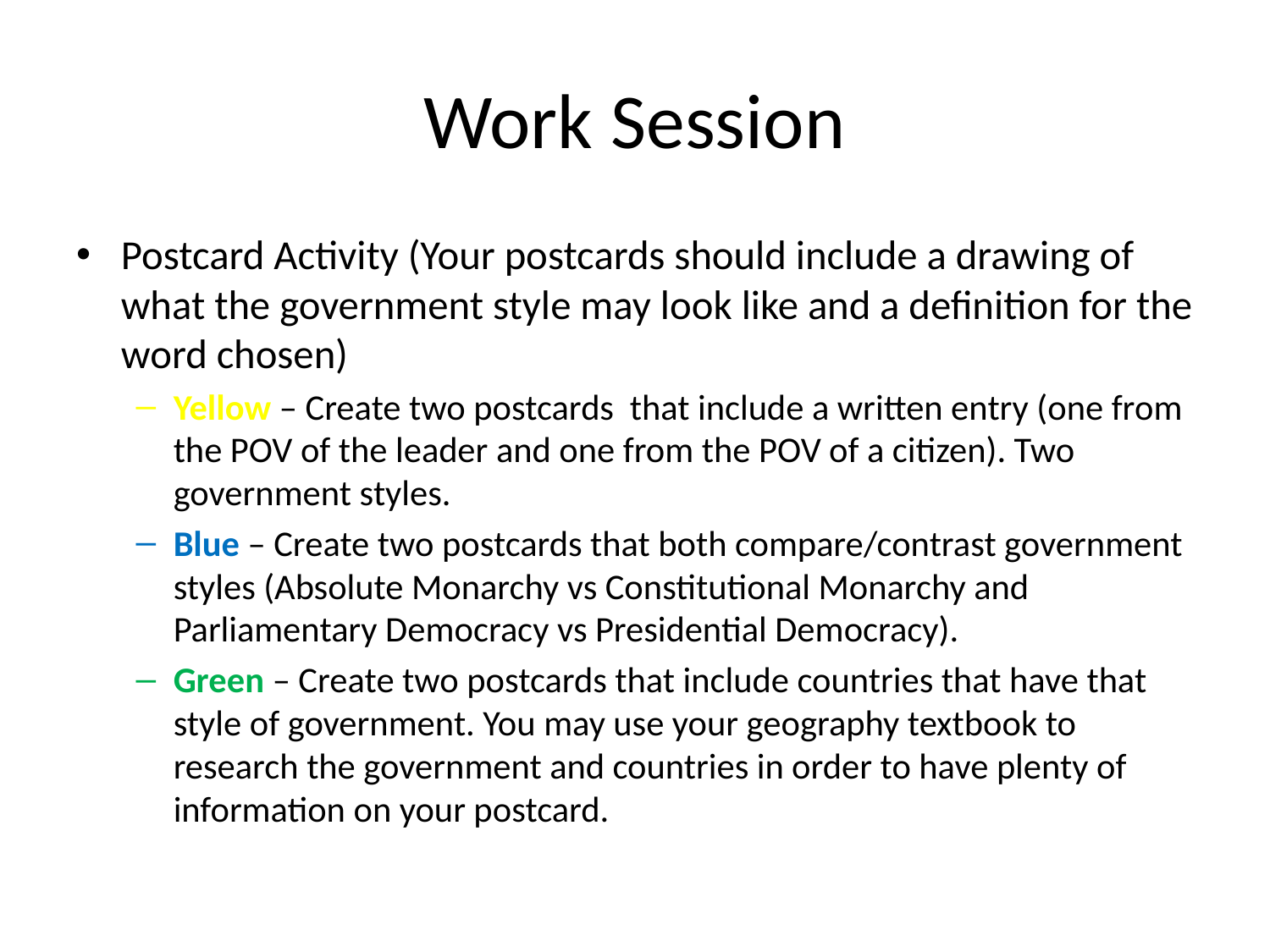

# Work Session
Postcard Activity (Your postcards should include a drawing of what the government style may look like and a definition for the word chosen)
Yellow – Create two postcards  that include a written entry (one from the POV of the leader and one from the POV of a citizen). Two government styles.
Blue – Create two postcards that both compare/contrast government styles (Absolute Monarchy vs Constitutional Monarchy and Parliamentary Democracy vs Presidential Democracy).
Green – Create two postcards that include countries that have that style of government. You may use your geography textbook to research the government and countries in order to have plenty of information on your postcard.